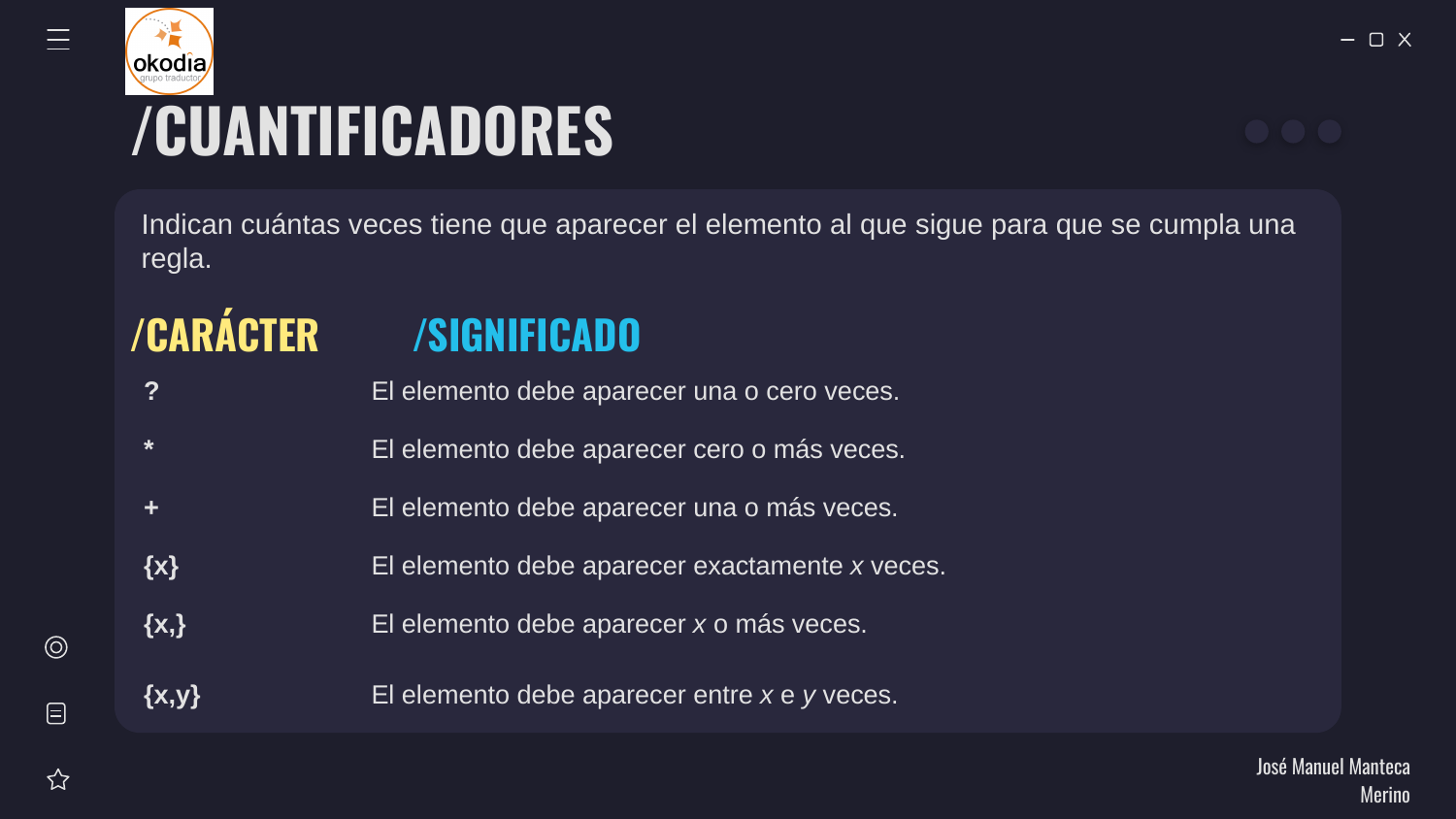

# /CUANTIFICADORES

Indican cuántas veces tiene que aparecer el elemento al que sigue para que se cumpla una regla.
/CARÁCTER
/SIGNIFICADO
| ? | El elemento debe aparecer una o cero veces. |
| --- | --- |
| \* | El elemento debe aparecer cero o más veces. |
| + | El elemento debe aparecer una o más veces. |
| {x} | El elemento debe aparecer exactamente x veces. |
| {x,} | El elemento debe aparecer x o más veces. |
| {x,y} | El elemento debe aparecer entre x e y veces. |

José Manuel Manteca Merino